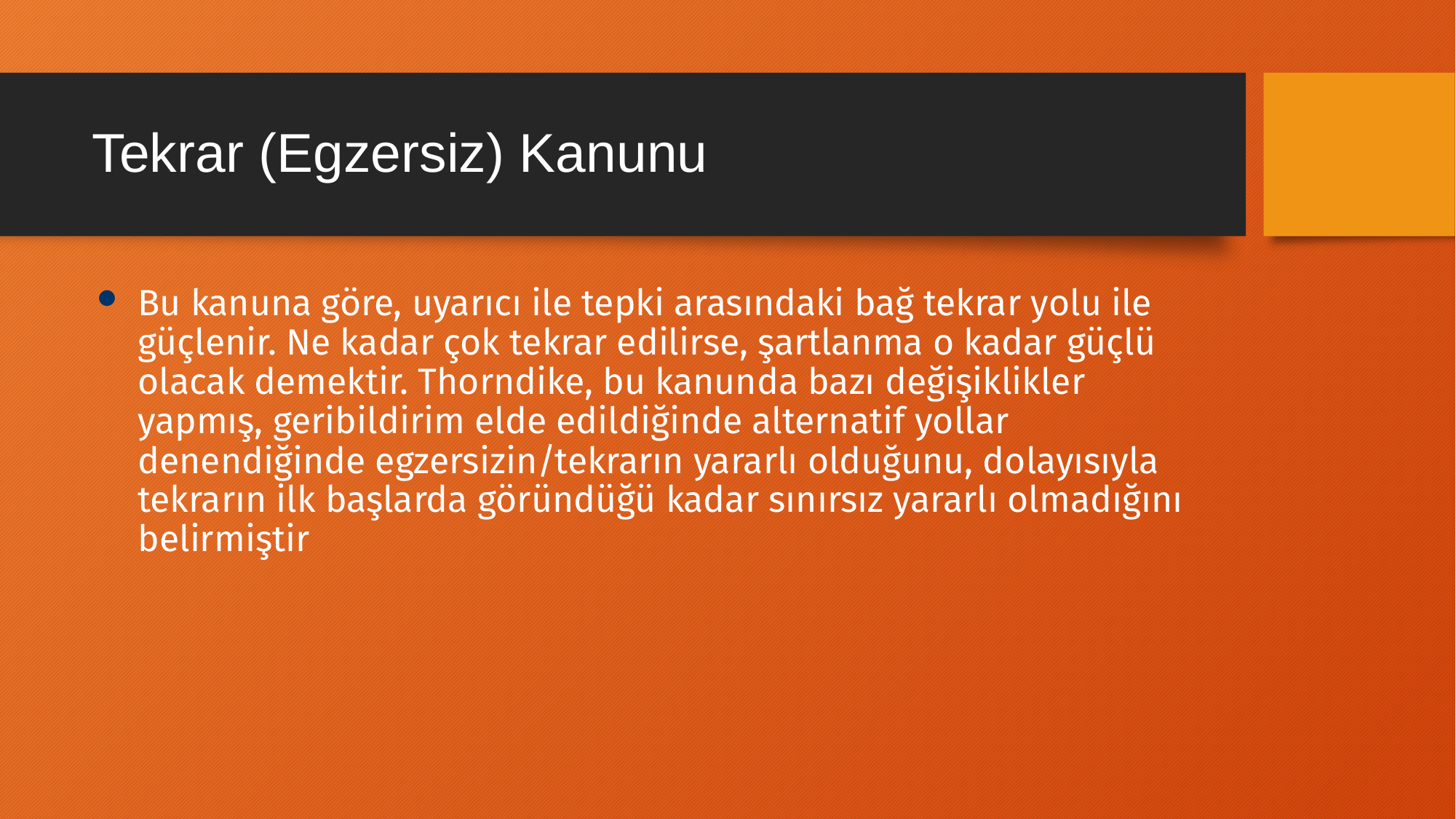

# Tekrar (Egzersiz) Kanunu
Bu kanuna göre, uyarıcı ile tepki arasındaki bağ tekrar yolu ile güçlenir. Ne kadar çok tekrar edilirse, şartlanma o kadar güçlü olacak demektir. Thorndike, bu kanunda bazı değişiklikler yapmış, geribildirim elde edildiğinde alternatif yollar denendiğinde egzersizin/tekrarın yararlı olduğunu, dolayısıyla tekrarın ilk başlarda göründüğü kadar sınırsız yararlı olmadığını belirmiştir